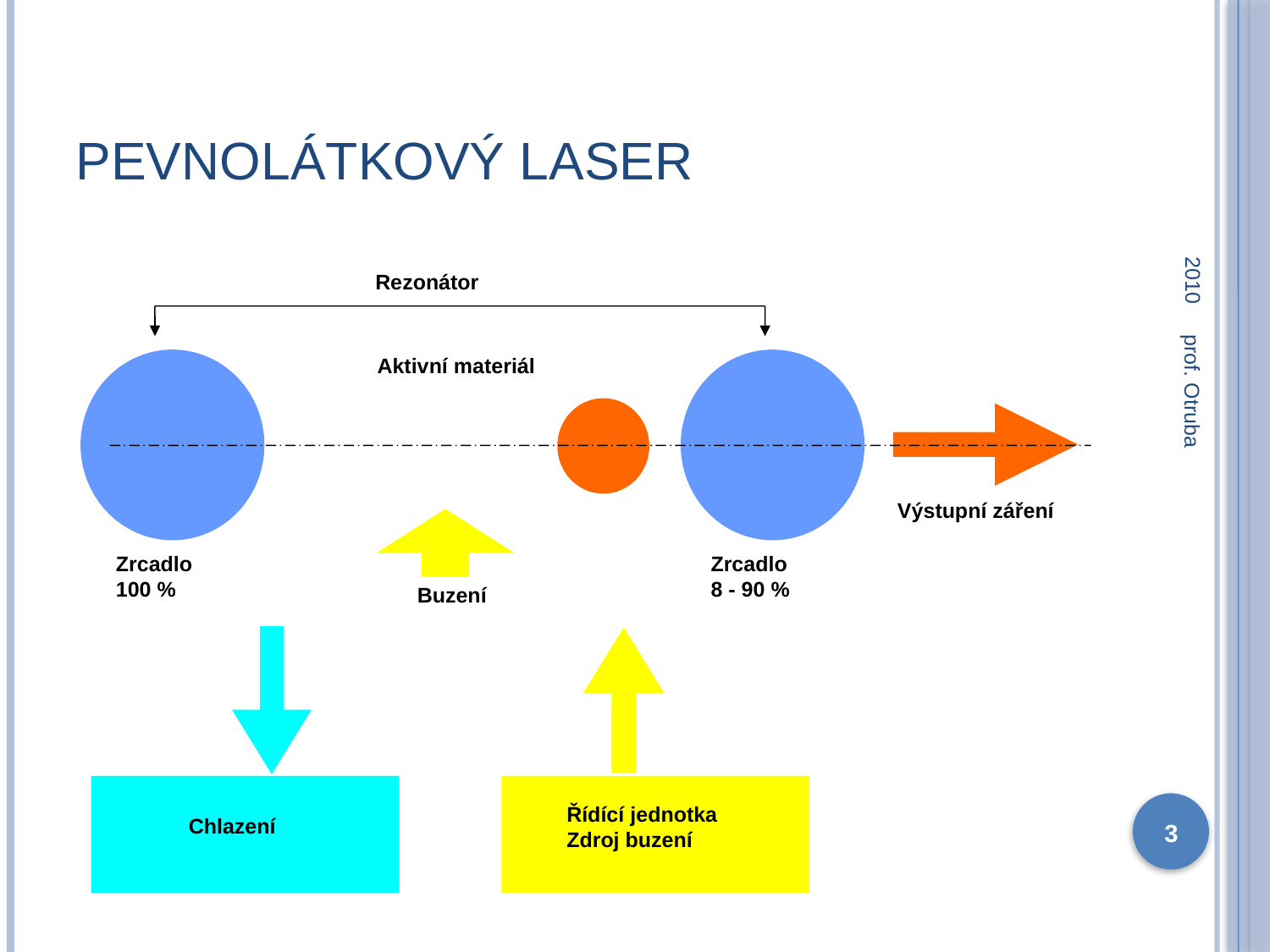

# Pevnolátkový laser
2010

Rezonátor

Aktivní materiál

Výstupní záření
Zrcadlo
100 %
Zrcadlo
8 - 90 %
Buzení

Řídící jednotka
Zdroj buzení
Chlazení

prof. Otruba
3